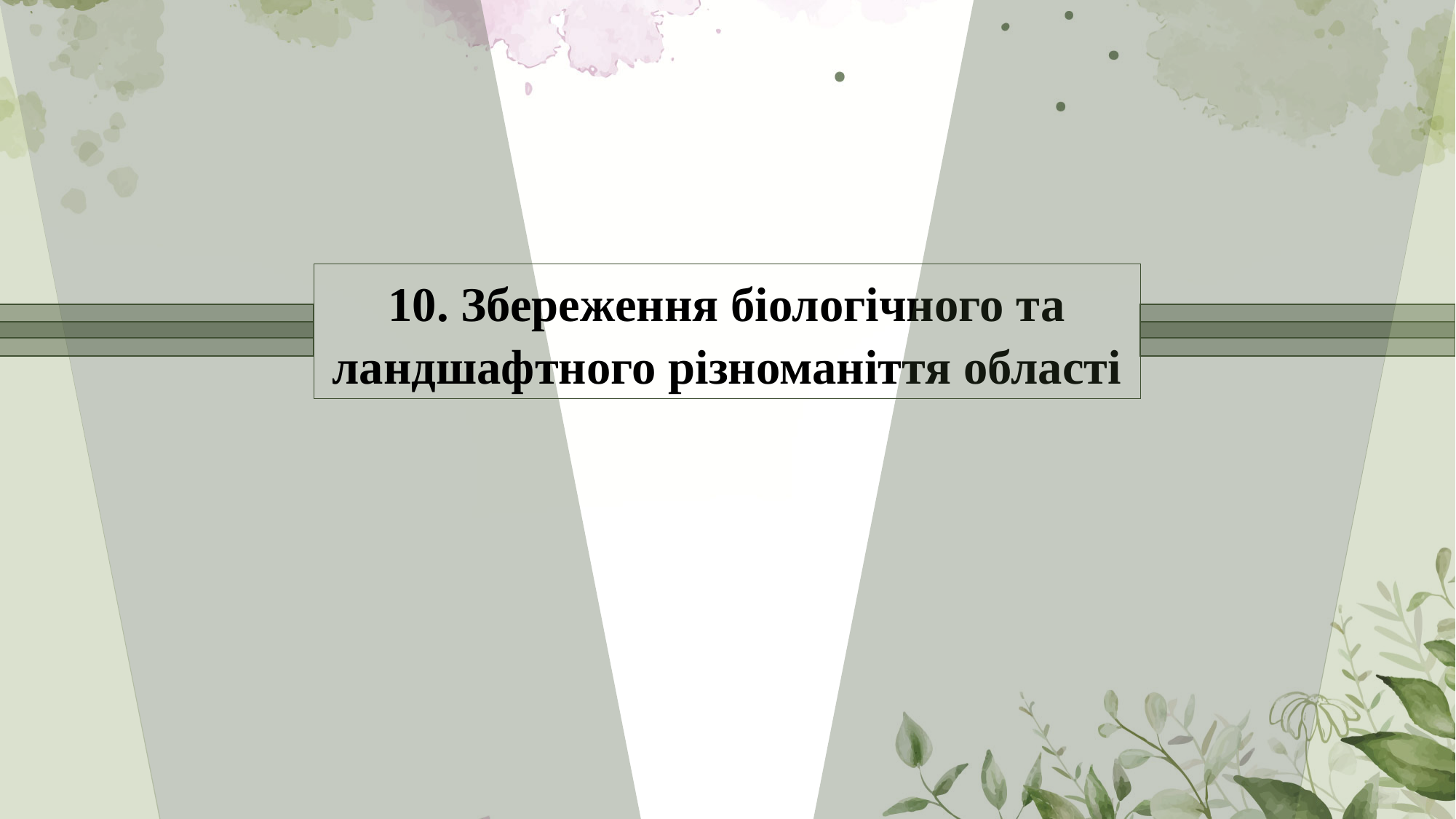

10. Збереження біологічного та ландшафтного різноманіття області